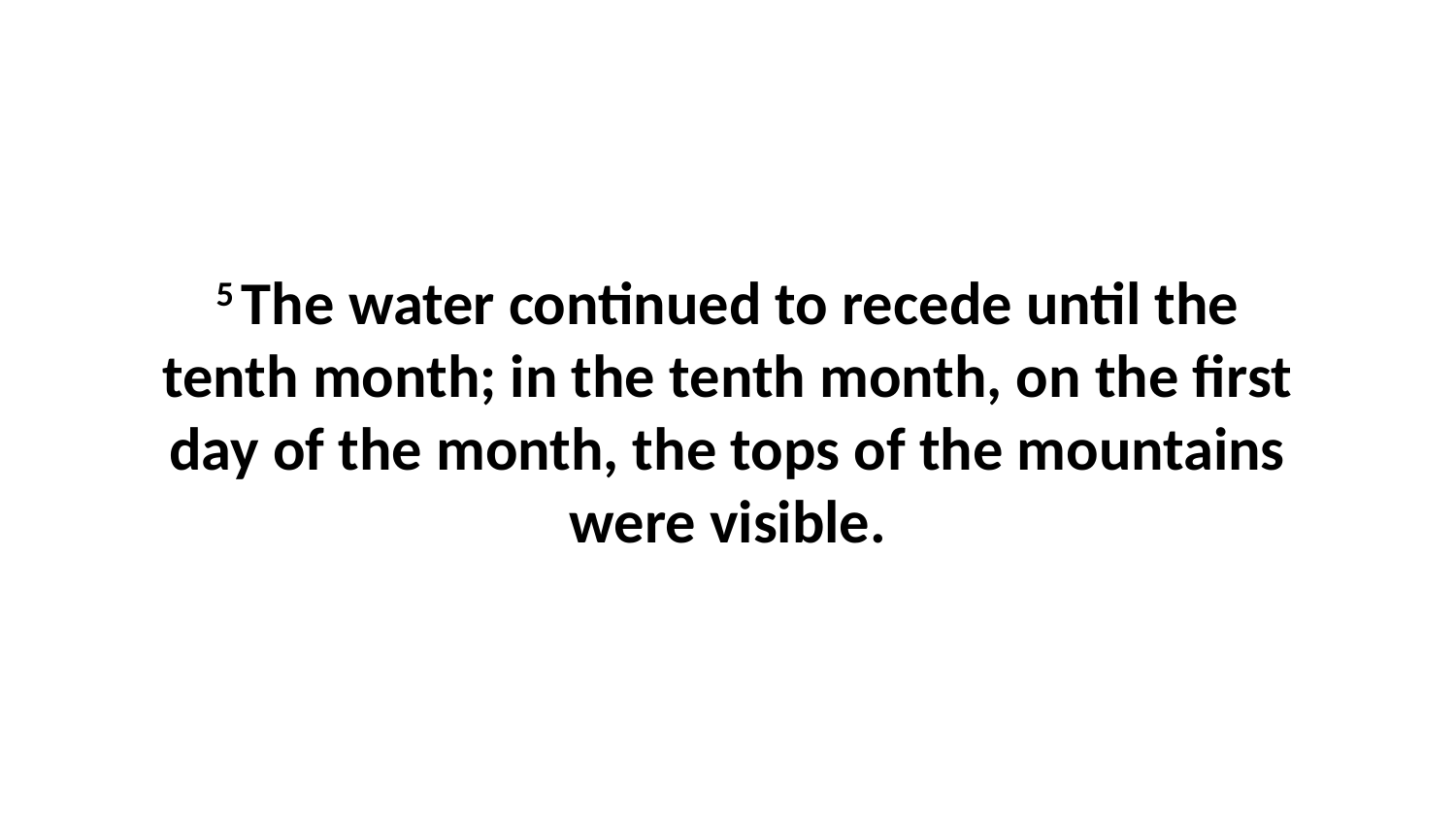

5 The water continued to recede until the tenth month; in the tenth month, on the first day of the month, the tops of the mountains were visible.